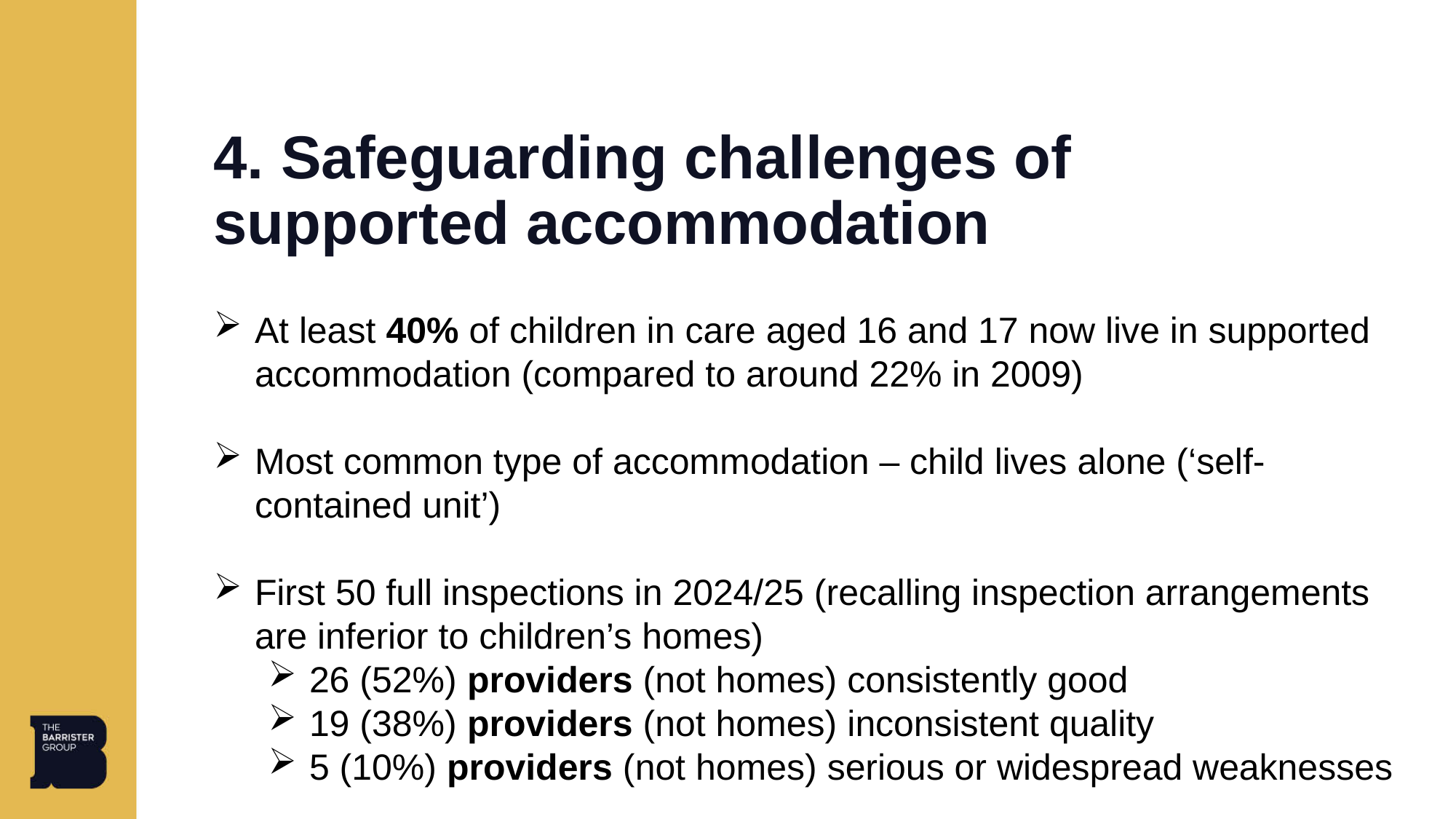

# 4. Safeguarding challenges of supported accommodation
At least 40% of children in care aged 16 and 17 now live in supported accommodation (compared to around 22% in 2009)
Most common type of accommodation – child lives alone (‘self-contained unit’)

First 50 full inspections in 2024/25 (recalling inspection arrangements are inferior to children’s homes)
26 (52%) providers (not homes) consistently good
19 (38%) providers (not homes) inconsistent quality
5 (10%) providers (not homes) serious or widespread weaknesses